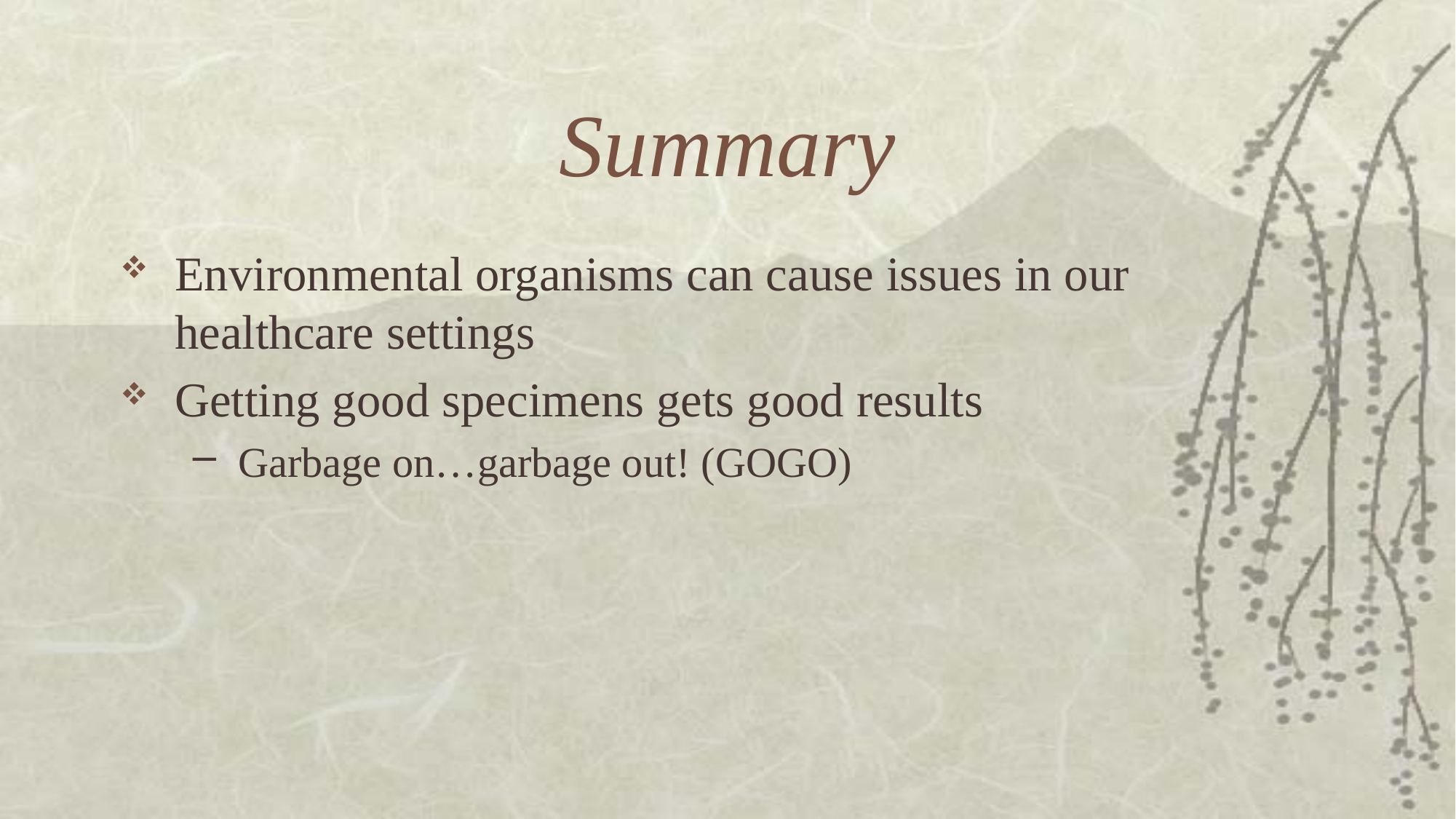

# Summary
Environmental organisms can cause issues in our healthcare settings
Getting good specimens gets good results
Garbage on…garbage out! (GOGO)